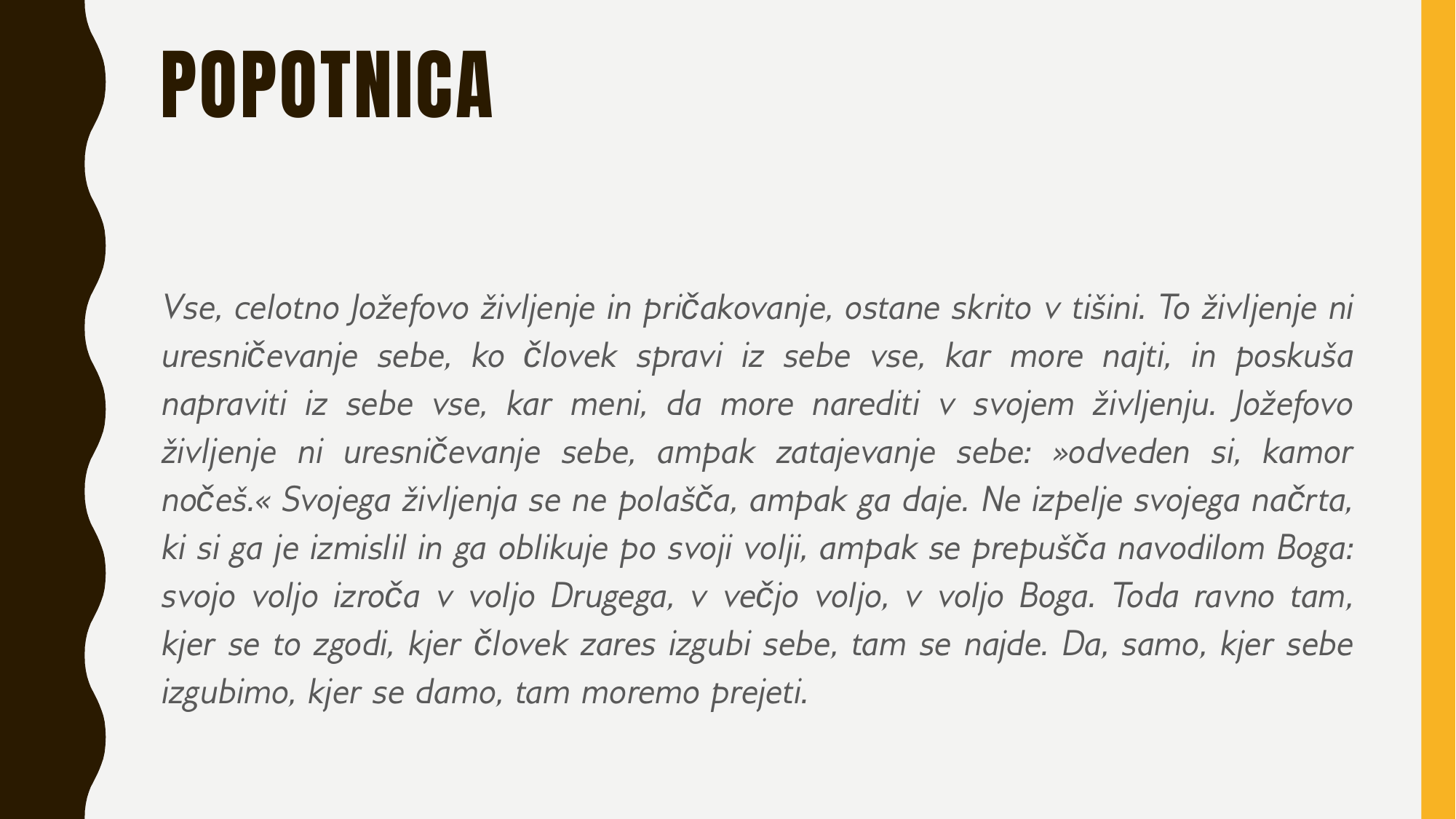

# POPOTNICA
Vse, celotno Jožefovo življenje in pričakovanje, ostane skrito v tišini. To življenje ni uresničevanje sebe, ko človek spravi iz sebe vse, kar more najti, in poskuša napraviti iz sebe vse, kar meni, da more narediti v svojem življenju. Jožefovo življenje ni uresničevanje sebe, ampak zatajevanje sebe: »odveden si, kamor nočeš.« Svojega življenja se ne polašča, ampak ga daje. Ne izpelje svojega načrta, ki si ga je izmislil in ga oblikuje po svoji volji, ampak se prepušča navodilom Boga: svojo voljo izroča v voljo Drugega, v večjo voljo, v voljo Boga. Toda ravno tam, kjer se to zgodi, kjer človek zares izgubi sebe, tam se najde. Da, samo, kjer sebe izgubimo, kjer se damo, tam moremo prejeti.